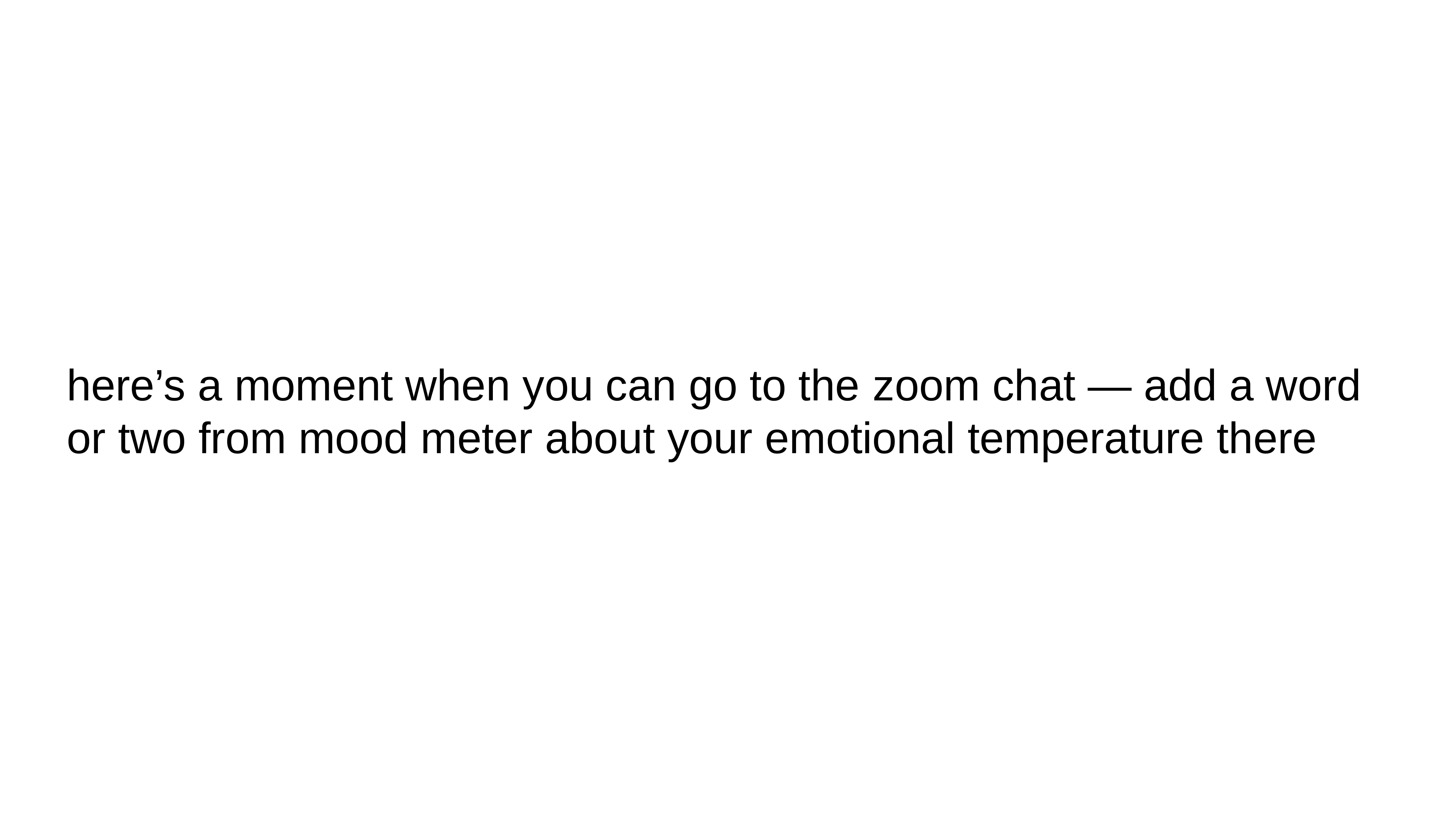

# here’s a moment when you can go to the zoom chat — add a word or two from mood meter about your emotional temperature there